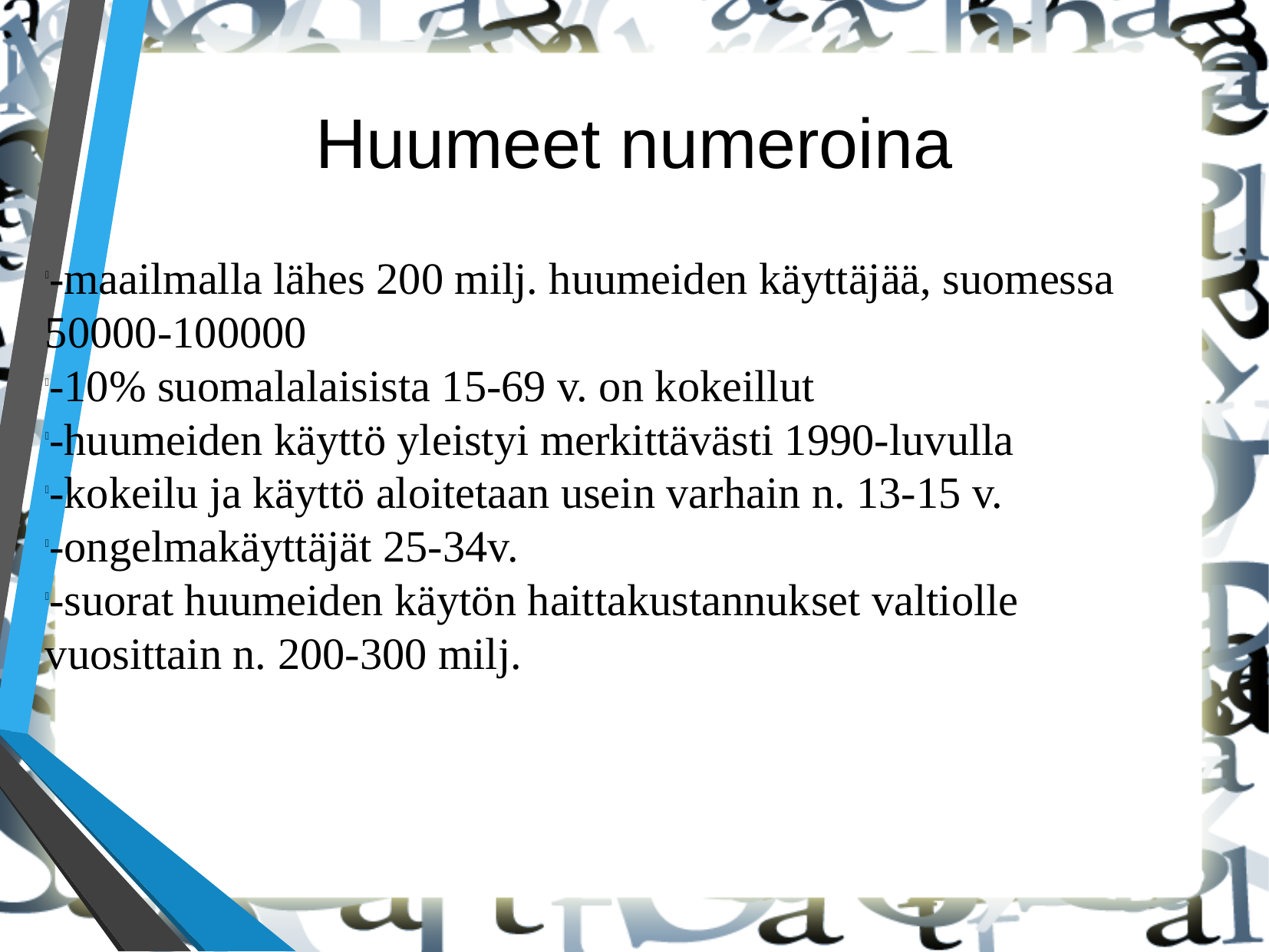

Huumeet numeroina
-maailmalla lähes 200 milj. huumeiden käyttäjää, suomessa 50000-100000
-10% suomalalaisista 15-69 v. on kokeillut
-huumeiden käyttö yleistyi merkittävästi 1990-luvulla
-kokeilu ja käyttö aloitetaan usein varhain n. 13-15 v.
-ongelmakäyttäjät 25-34v.
-suorat huumeiden käytön haittakustannukset valtiolle vuosittain n. 200-300 milj.